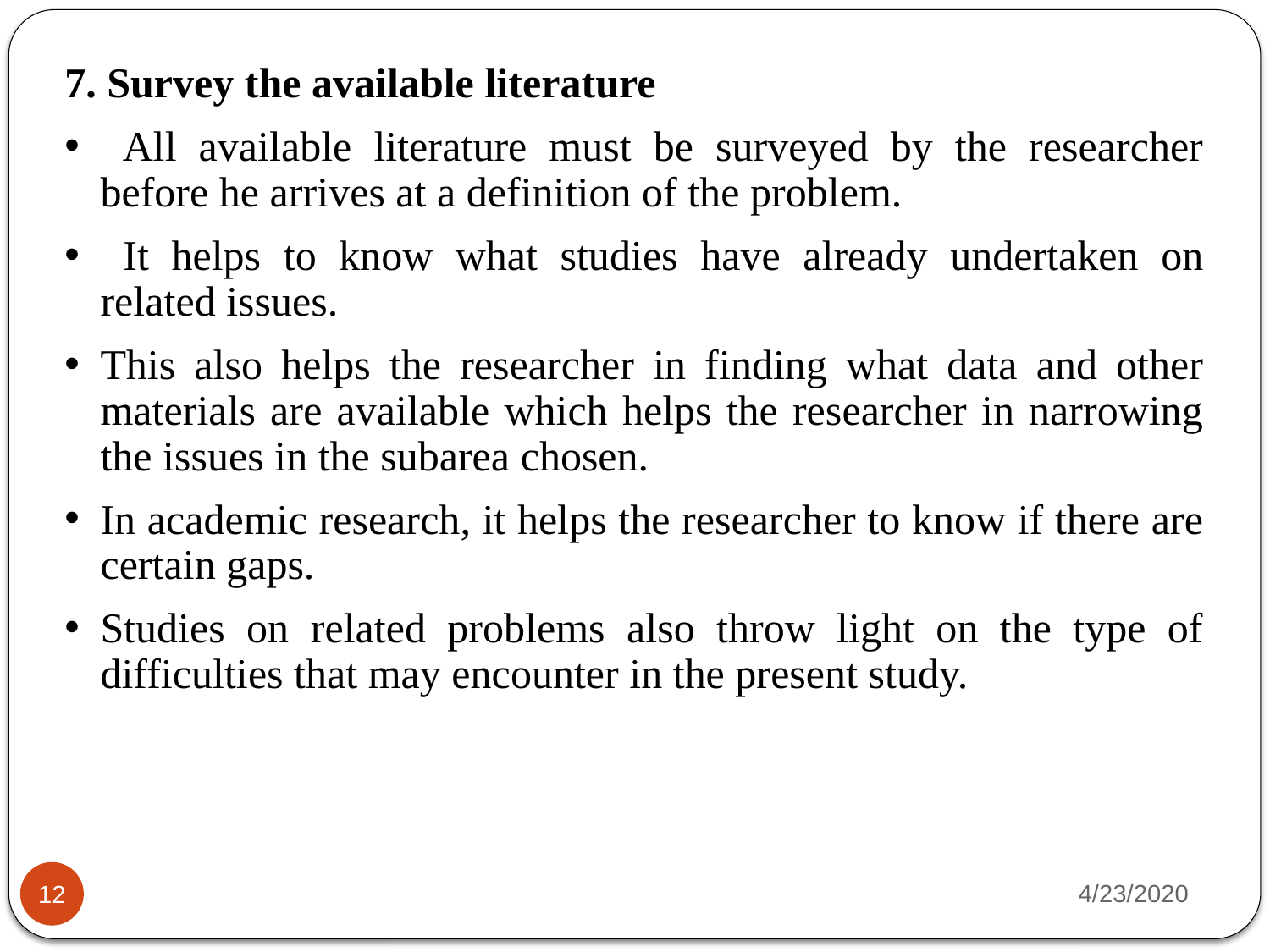

7. Survey the available literature
 All available literature must be surveyed by the researcher before he arrives at a definition of the problem.
 It helps to know what studies have already undertaken on related issues.
This also helps the researcher in finding what data and other materials are available which helps the researcher in narrowing the issues in the subarea chosen.
In academic research, it helps the researcher to know if there are certain gaps.
Studies on related problems also throw light on the type of difficulties that may encounter in the present study.

4/23/2020
12